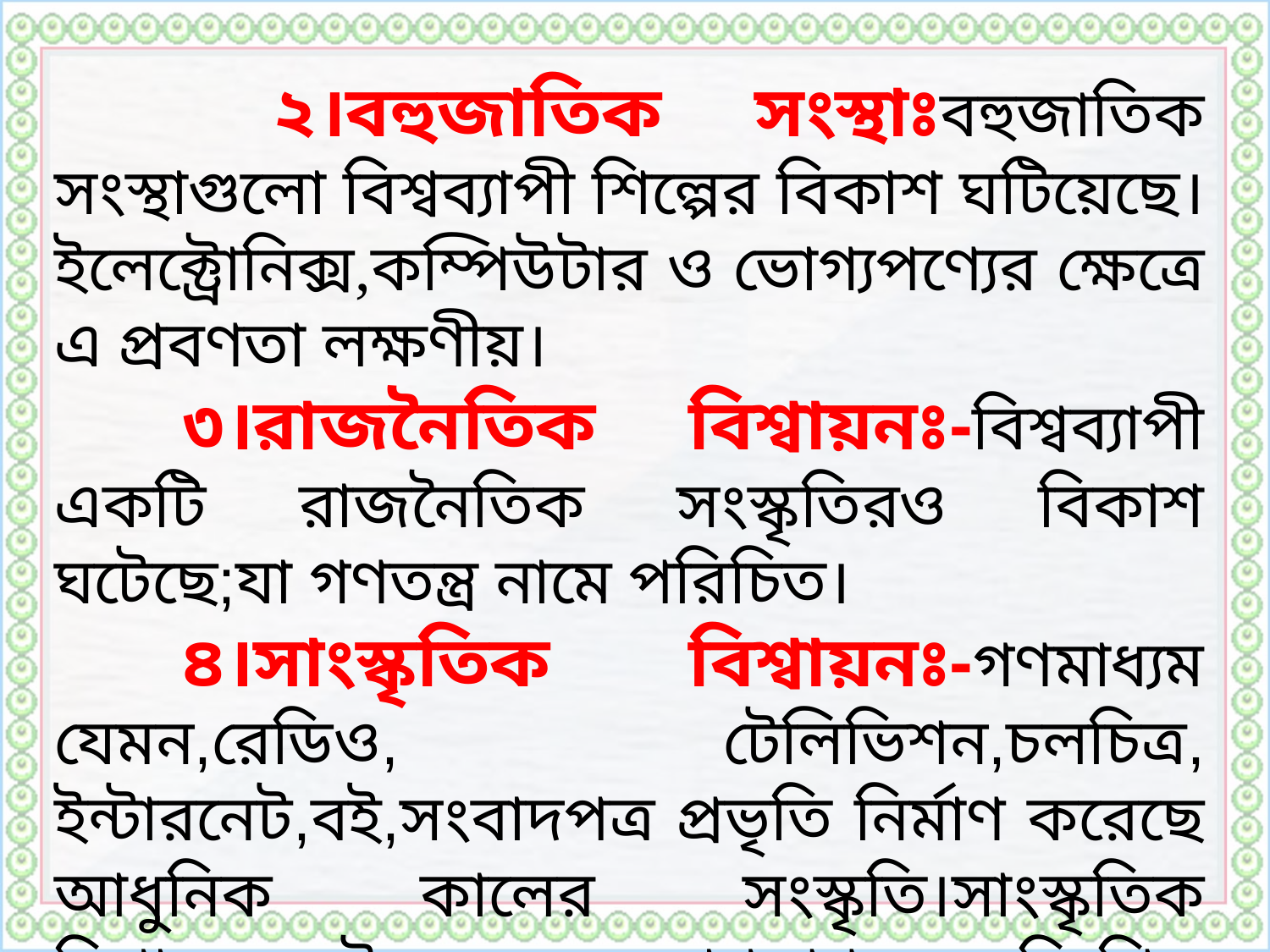

২।বহুজাতিক সংস্থাঃবহুজাতিক সংস্থাগুলো বিশ্বব্যাপী শিল্পের বিকাশ ঘটিয়েছে।ইলেক্ট্রোনিক্স,কম্পিউটার ও ভোগ্যপণ্যের ক্ষেত্রে এ প্রবণতা লক্ষণীয়।
	৩।রাজনৈতিক বিশ্বায়নঃ-বিশ্বব্যাপী একটি রাজনৈতিক সংস্কৃতিরও বিকাশ ঘটেছে;যা গণতন্ত্র নামে পরিচিত।
	৪।সাংস্কৃতিক বিশ্বায়নঃ-গণমাধ্যম যেমন,রেডিও, টেলিভিশন,চলচিত্র, ইন্টারনেট,বই,সংবাদপত্র প্রভৃতি নির্মাণ করেছে আধুনিক কালের সংস্কৃতি।সাংস্কৃতিক বিশ্বায়নের উৎস হচ্ছে ভোগ্যপণ্য,সংস্কৃতি,শিল্প ও গণমাধ্যম সম্রাজ্য।